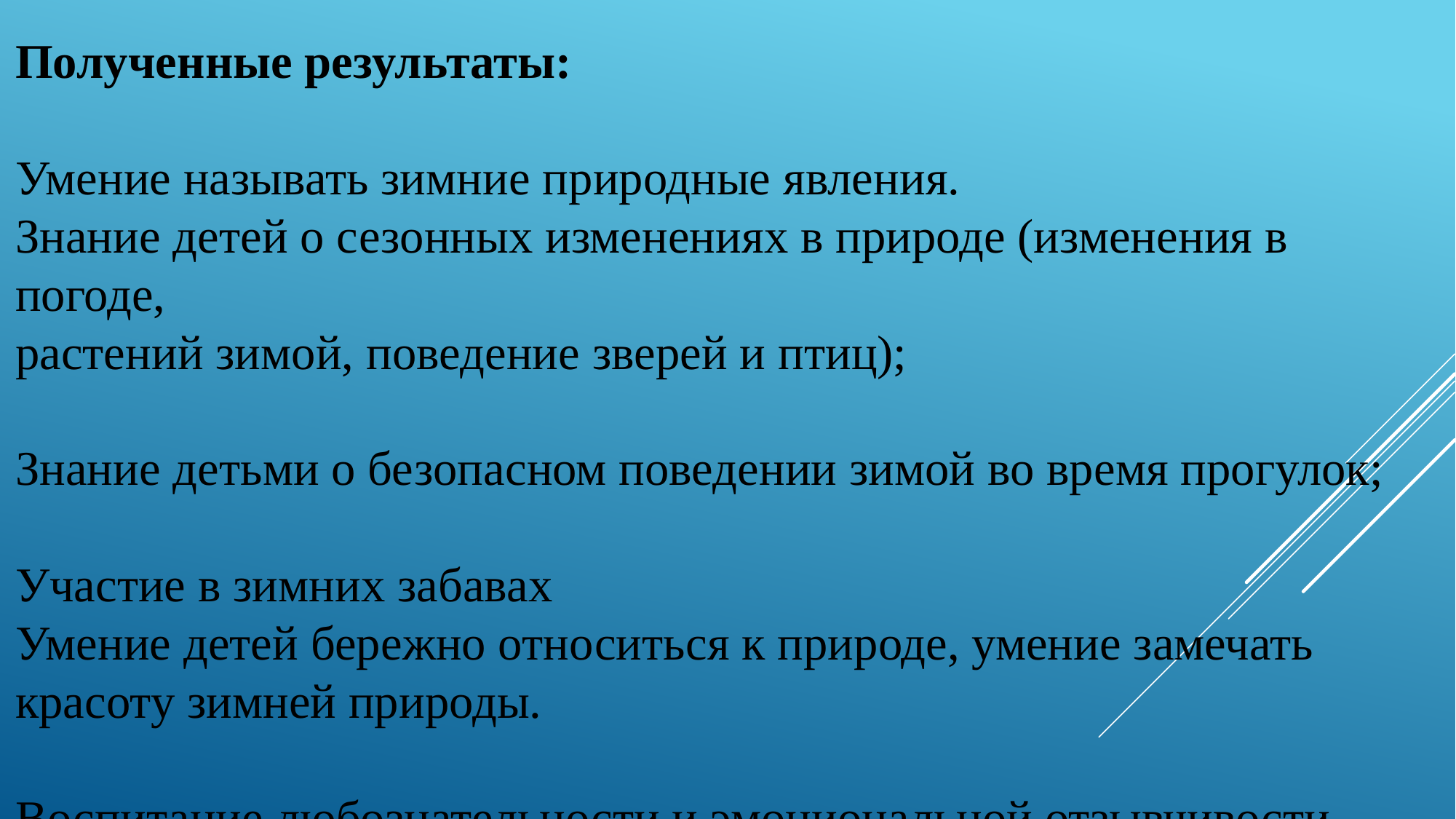

Полученные результаты:

Умение называть зимние природные явления.
Знание детей о сезонных изменениях в природе (изменения в погоде,
растений зимой, поведение зверей и птиц);

Знание детьми о безопасном поведении зимой во время прогулок;

Участие в зимних забавах
Умение детей бережно относиться к природе, умение замечать красоту зимней природы.

Воспитание любознательности и эмоциональной отзывчивости.